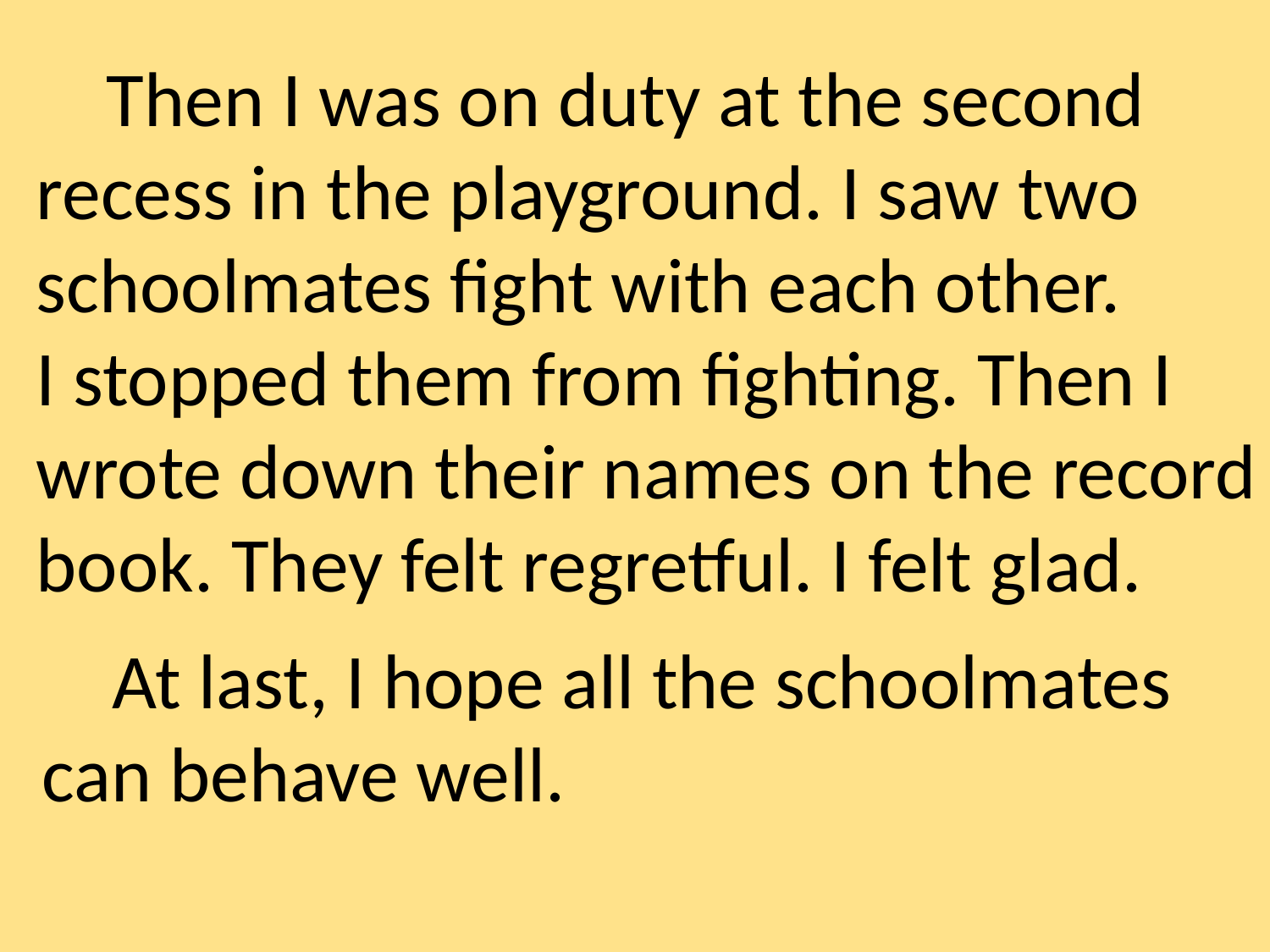

Then I was on duty at the second
 recess in the playground. I saw two
 schoolmates fight with each other.
 I stopped them from fighting. Then I
 wrote down their names on the record
 book. They felt regretful. I felt glad.
    At last, I hope all the schoolmates can behave well.